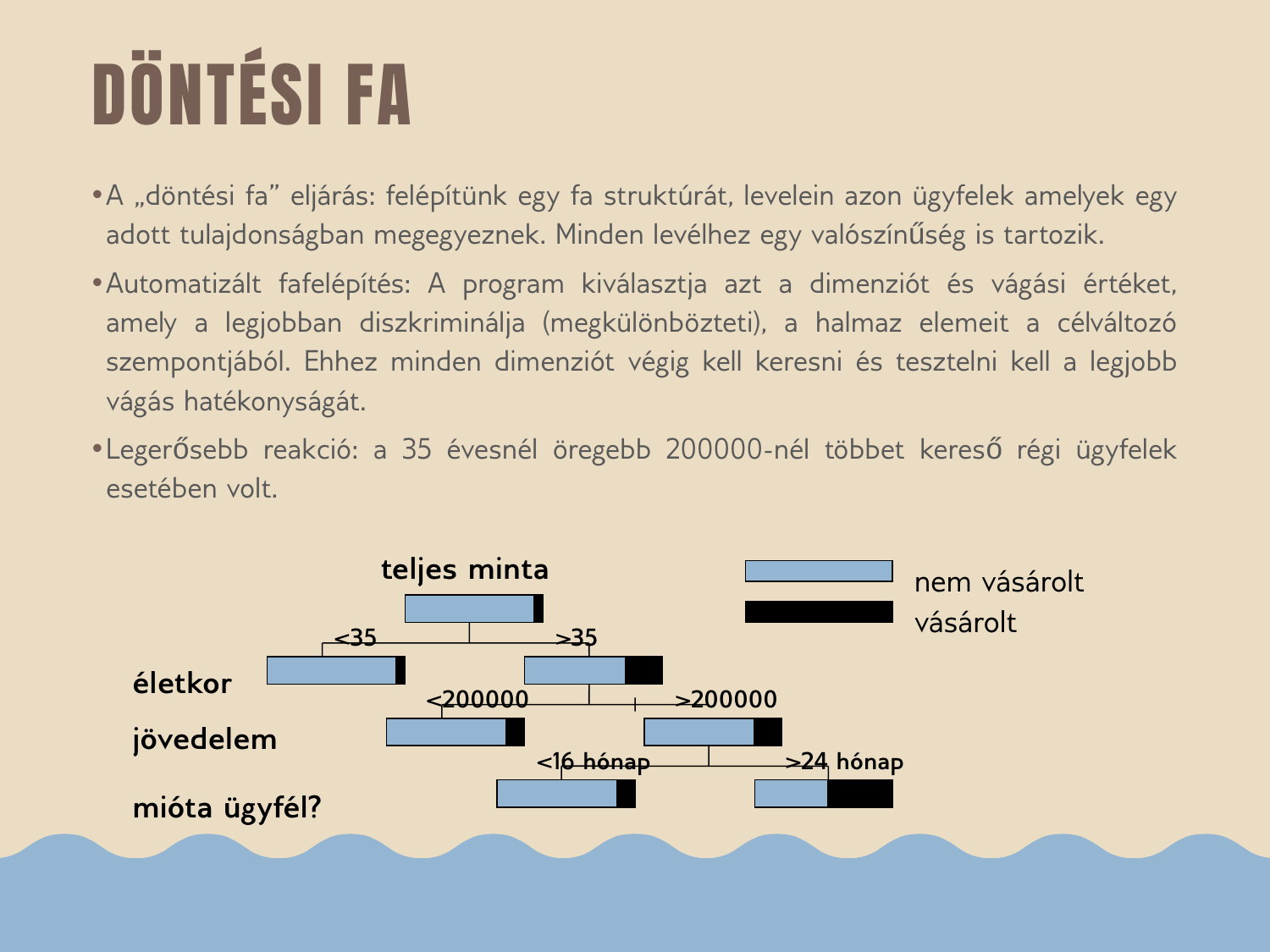

# Döntési fa
A „döntési fa” eljárás: felépítünk egy fa struktúrát, levelein azon ügyfelek amelyek egy adott tulajdonságban megegyeznek. Minden levélhez egy valószínűség is tartozik.
Automatizált fafelépítés: A program kiválasztja azt a dimenziót és vágási értéket, amely a legjobban diszkriminálja (megkülönbözteti), a halmaz elemeit a célváltozó szempontjából. Ehhez minden dimenziót végig kell keresni és tesztelni kell a legjobb vágás hatékonyságát.
Legerősebb reakció: a 35 évesnél öregebb 200000-nél többet kereső régi ügyfelek esetében volt.

teljes minta
nem vásárolt

vásárolt

<35
>35

életkor

<200000
>200000

jövedelem

<16 hónap
>24 hónap

mióta ügyfél?